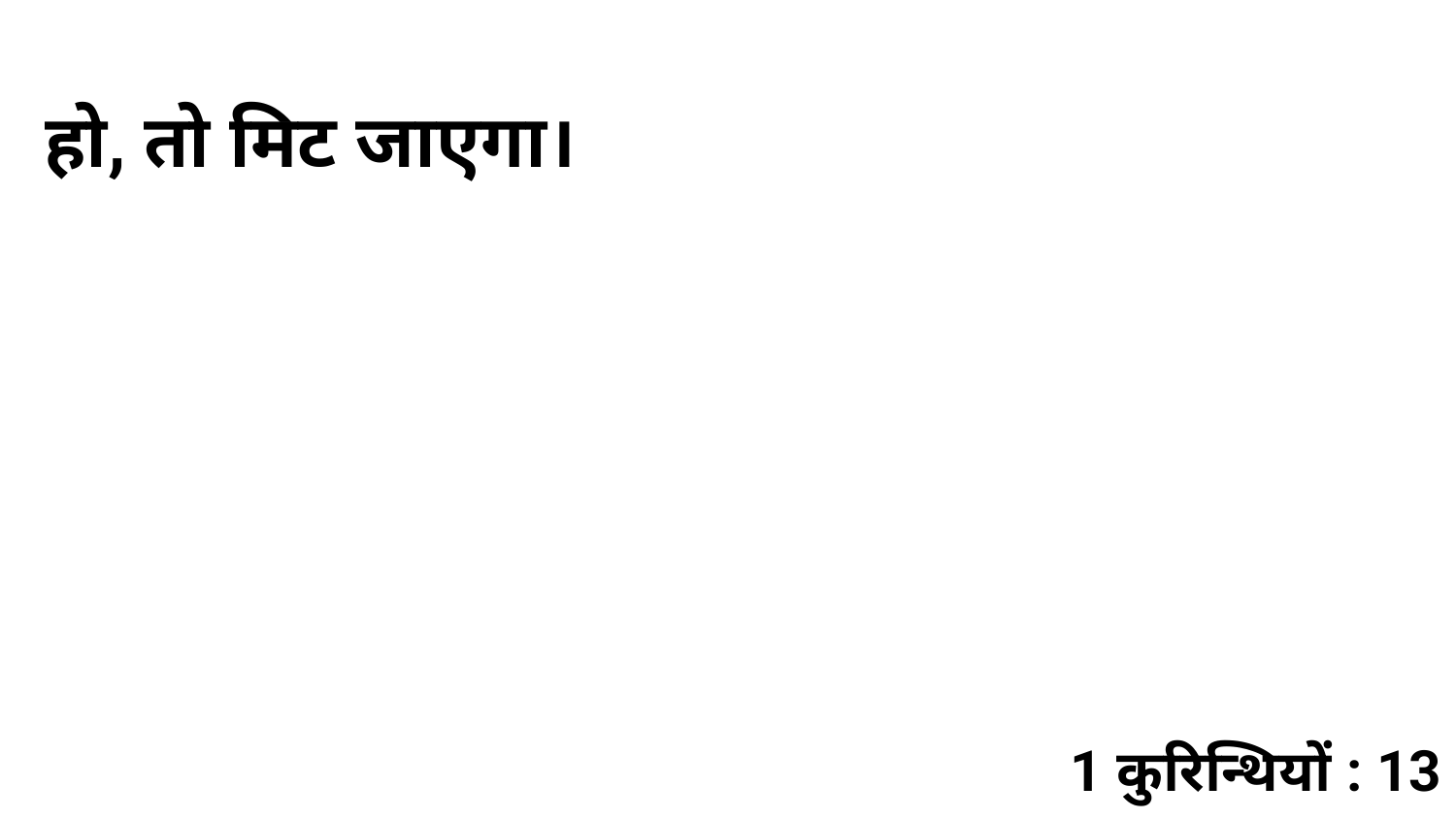

हो, तो मिट जाएगा।
1 कुरिन्थियों : 13